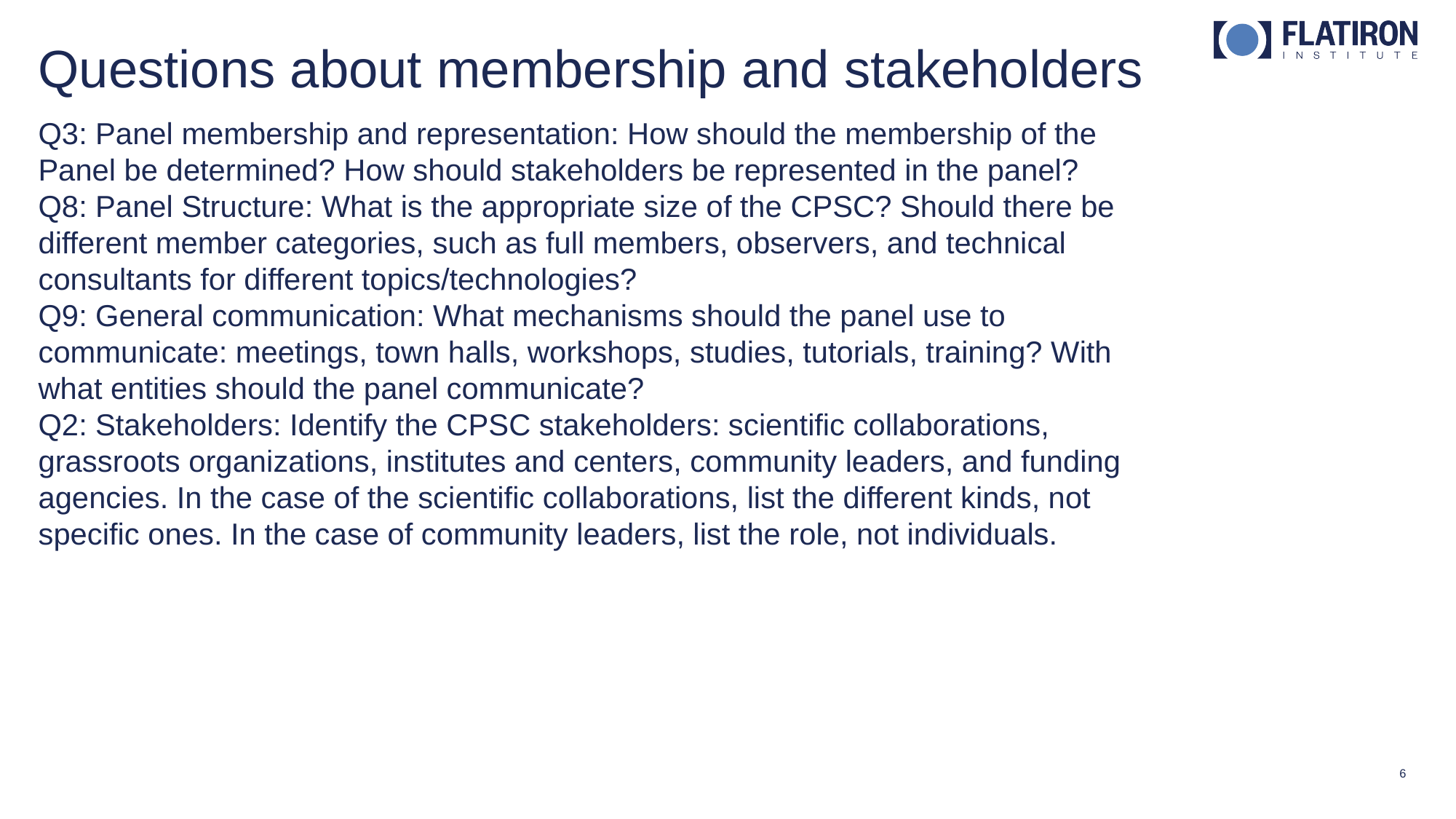

Questions about membership and stakeholders
Q3: Panel membership and representation: How should the membership of the
Panel be determined? How should stakeholders be represented in the panel?
Q8: Panel Structure: What is the appropriate size of the CPSC? Should there be
different member categories, such as full members, observers, and technical
consultants for different topics/technologies?
Q9: General communication: What mechanisms should the panel use to
communicate: meetings, town halls, workshops, studies, tutorials, training? With
what entities should the panel communicate?
Q2: Stakeholders: Identify the CPSC stakeholders: scientific collaborations,
grassroots organizations, institutes and centers, community leaders, and funding
agencies. In the case of the scientific collaborations, list the different kinds, not
specific ones. In the case of community leaders, list the role, not individuals.